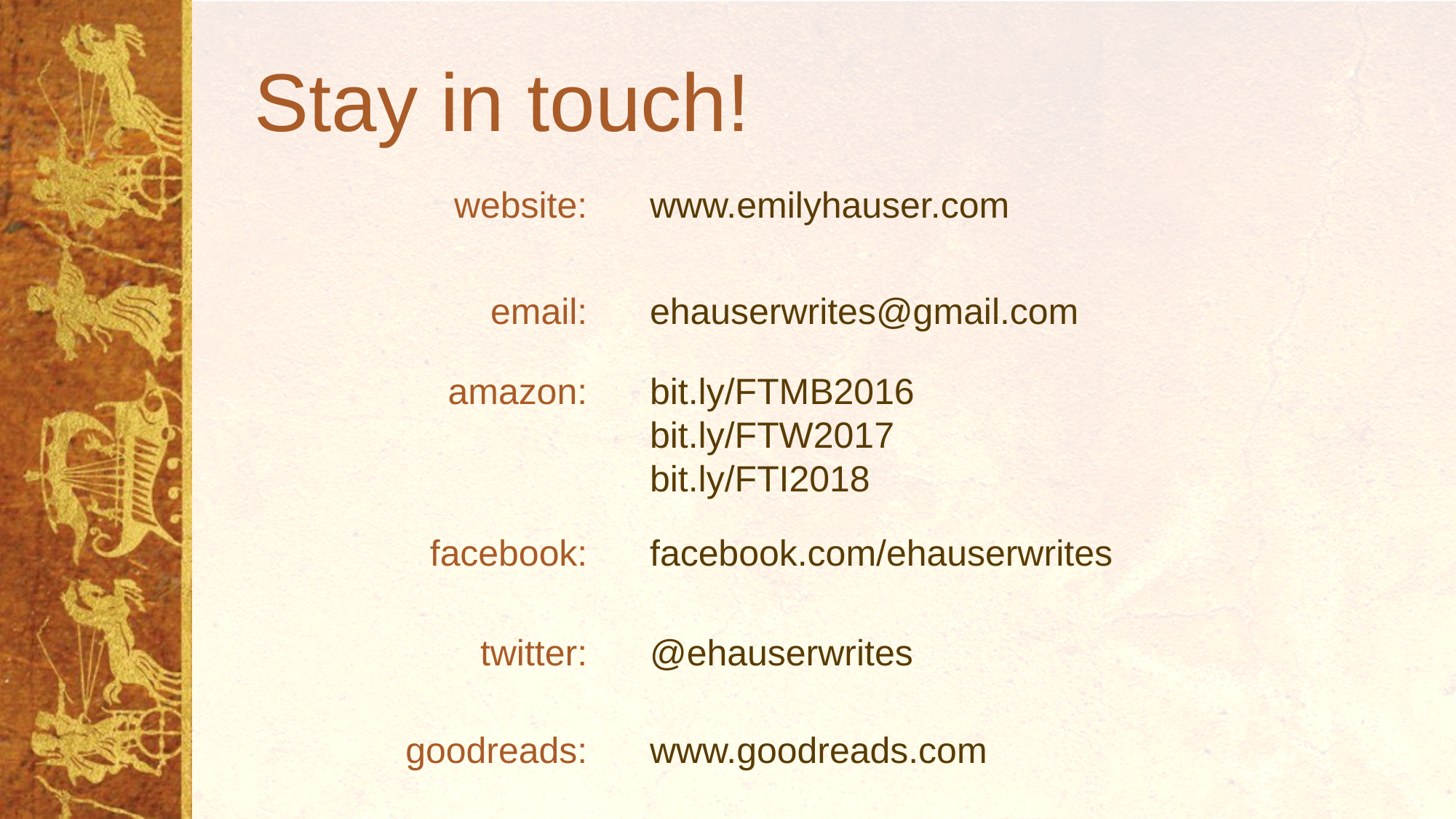

Stay in touch!
website:
www.emilyhauser.com
email:
ehauserwrites@gmail.com
amazon:
bit.ly/FTMB2016
bit.ly/FTW2017
bit.ly/FTI2018
facebook:
facebook.com/ehauserwrites
twitter:
@ehauserwrites
goodreads:
www.goodreads.com